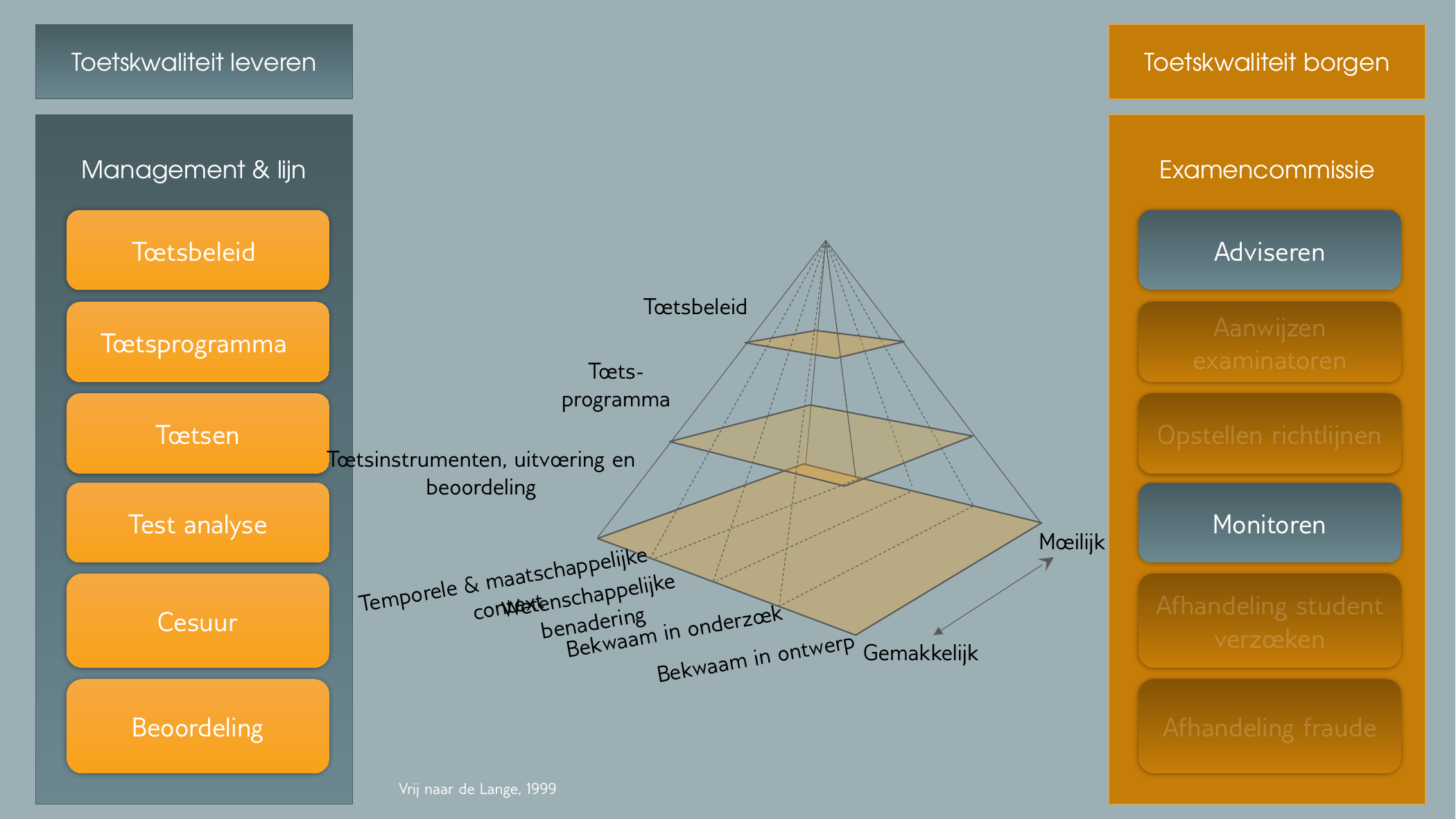

Toetskwaliteit leveren
Toetskwaliteit borgen
Management & lijn

Examencommissie

Toetsbeleid
Adviseren
Toetsbeleid
Toetsprogramma
Aanwijzen examinatoren

Toets-programma
Toetsen
Opstellen richtlijnen

Toetsinstrumenten, uitvoering en beoordeling

Test analyse
Monitoren
Moeilijk
Temporele & maatschappelijke context
Wetenschappelijke benadering
Cesuur
Afhandeling student verzoeken
Bekwaam in onderzoek
Gemakkelijk
Bekwaam in ontwerp
Beoordeling
Afhandeling fraude
Vrij naar de Lange, 1999